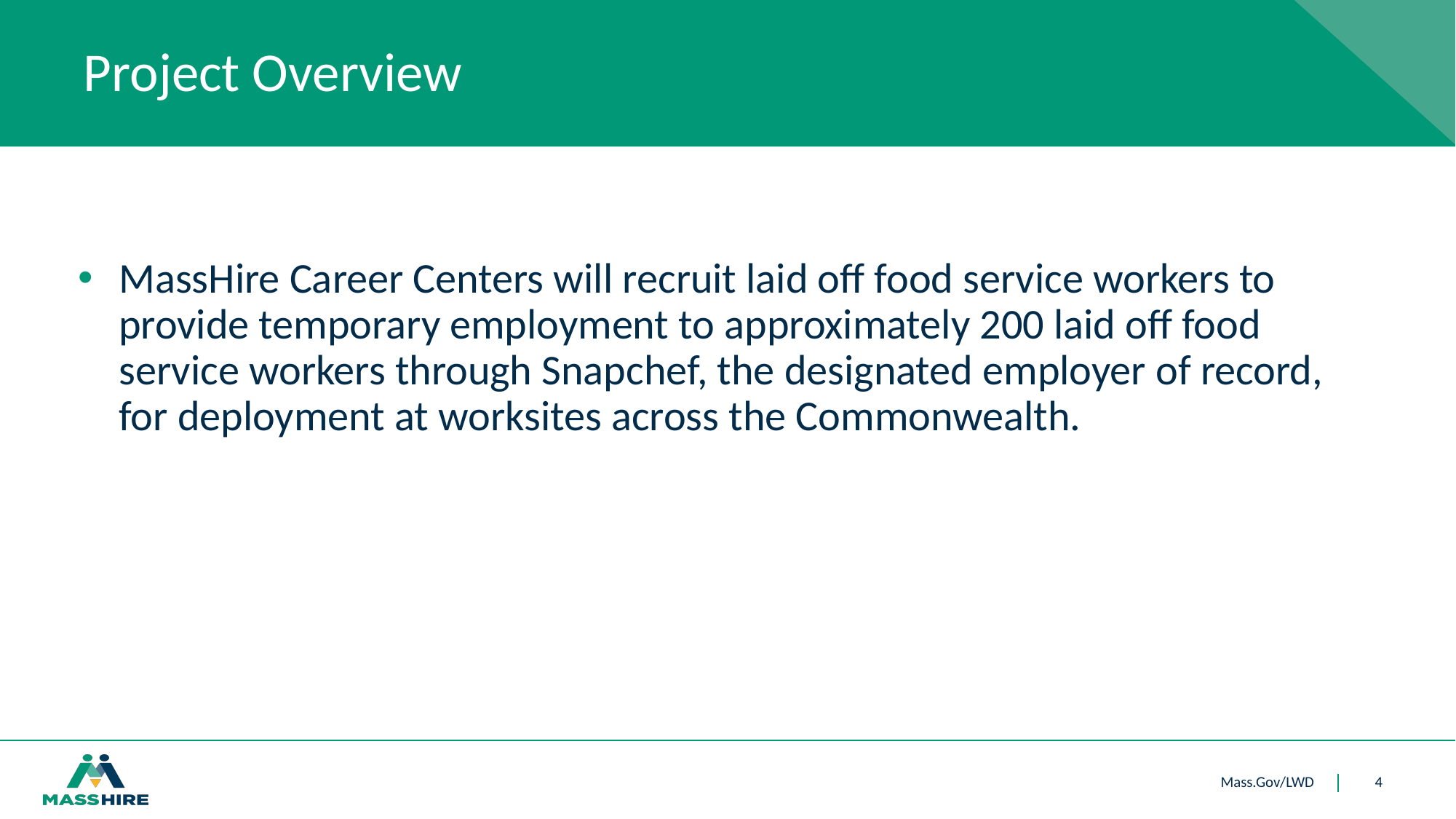

# Project Overview

MassHire Career Centers will recruit laid off food service workers to provide temporary employment to approximately 200 laid off food service workers through Snapchef, the designated employer of record, for deployment at worksites across the Commonwealth.
4